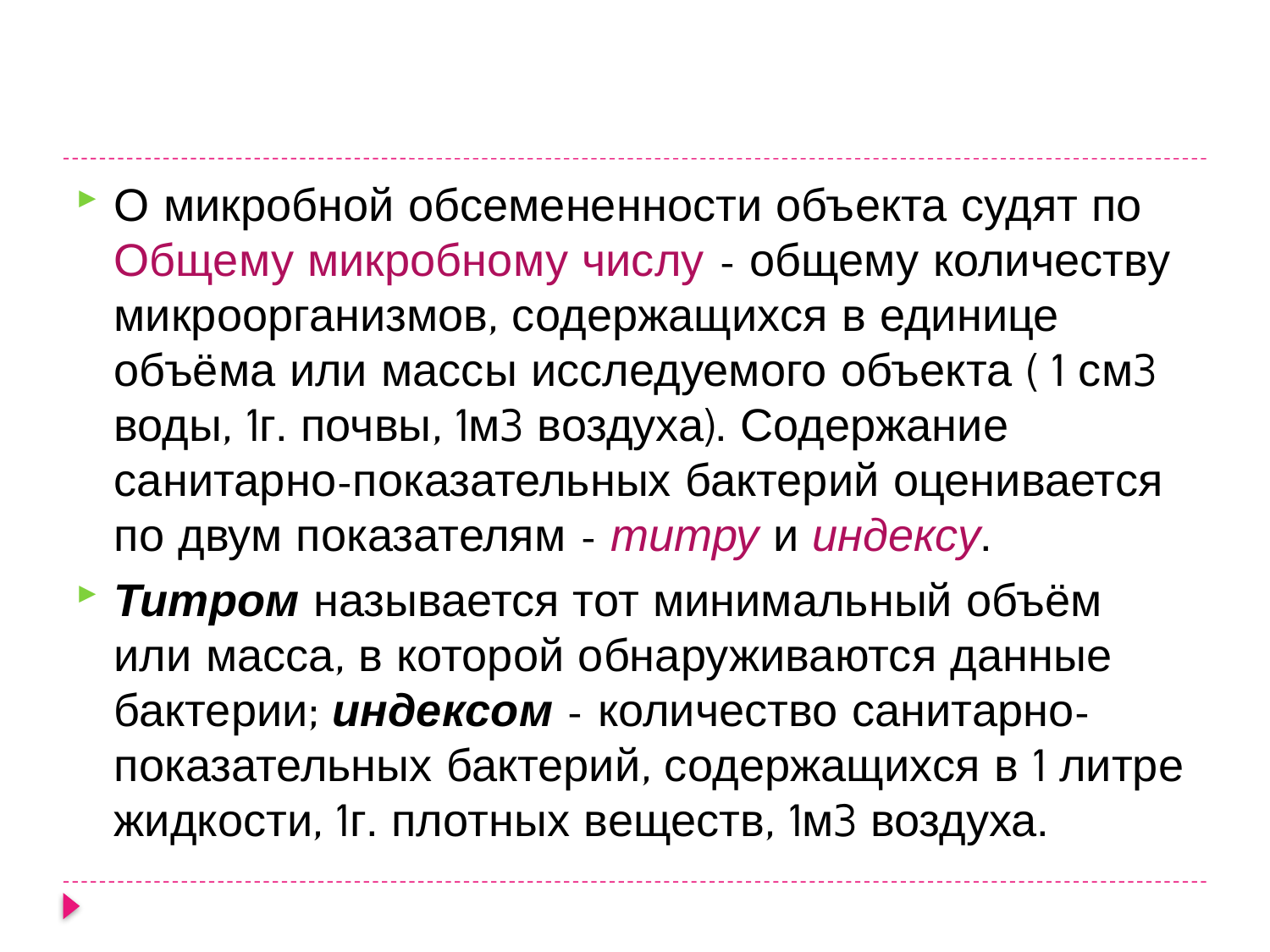

#
О микробной обсемененности объекта судят по Общему микробному числу - общему количеству микроорганизмов, содержащихся в единице объёма или массы исследуемого объекта ( 1 см3 воды, 1г. почвы, 1м3 воздуха). Содержание санитарно-показательных бактерий оценивается по двум показателям - титру и индексу.
Титром называется тот минимальный объём или масса, в которой обнаруживаются данные бактерии; индексом - количество санитарно-показательных бактерий, содержащихся в 1 литре жидкости, 1г. плотных веществ, 1м3 воздуха.